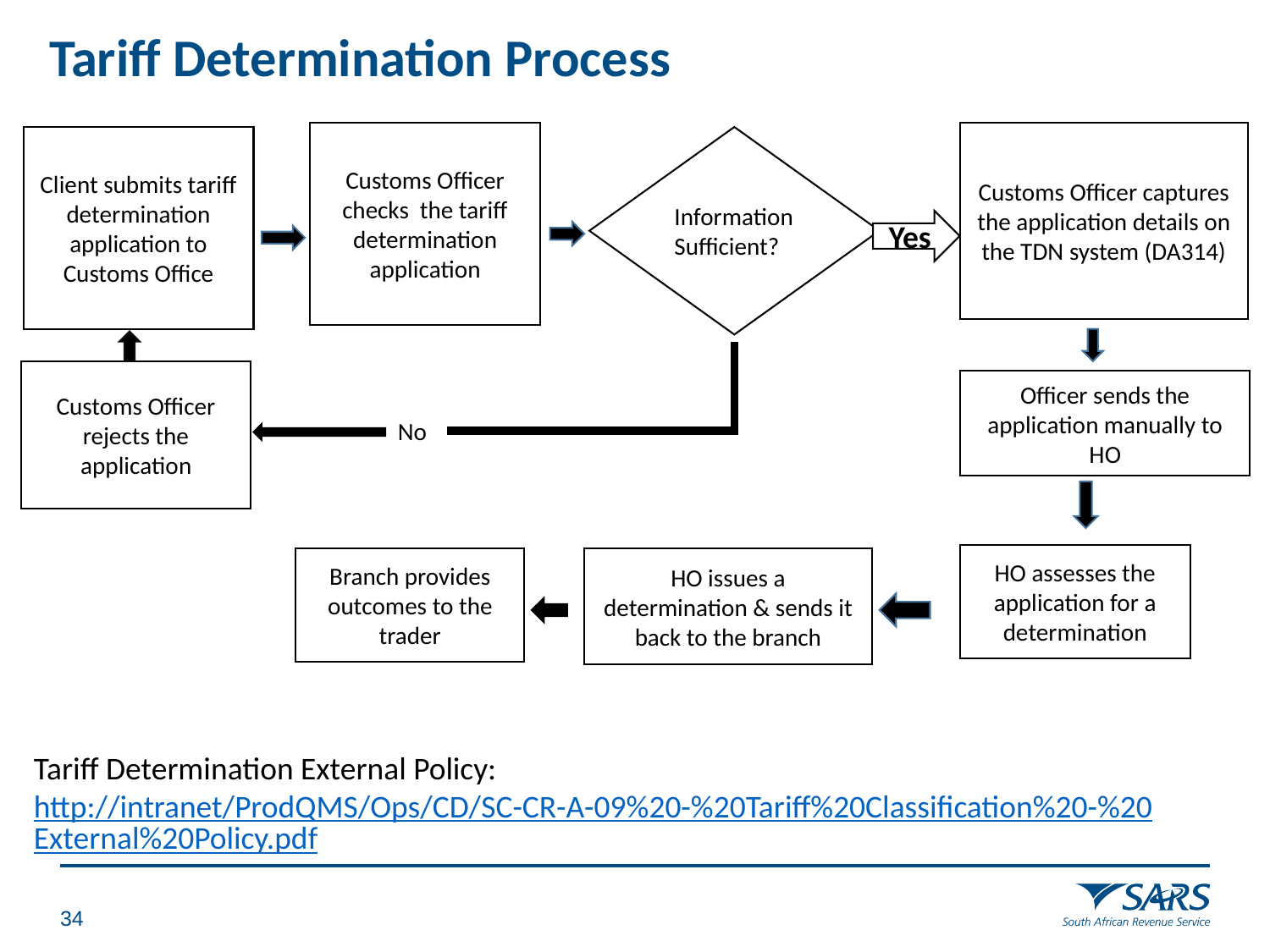

# Tariff Determination Process
Customs Officer checks  the tariff determination application
Customs Officer captures the application details on the TDN system (DA314)
Client submits tariff determination application to Customs Office
Information Sufficient?
Yes

Customs Officer rejects the application
Officer sends the application manually to HO
No

HO assesses the application for a determination
Branch provides outcomes to the trader
HO issues a determination & sends it back to the branch

Tariff Determination External Policy:  http://intranet/ProdQMS/Ops/CD/SC-CR-A-09%20-%20Tariff%20Classification%20-%20External%20Policy.pdf
34